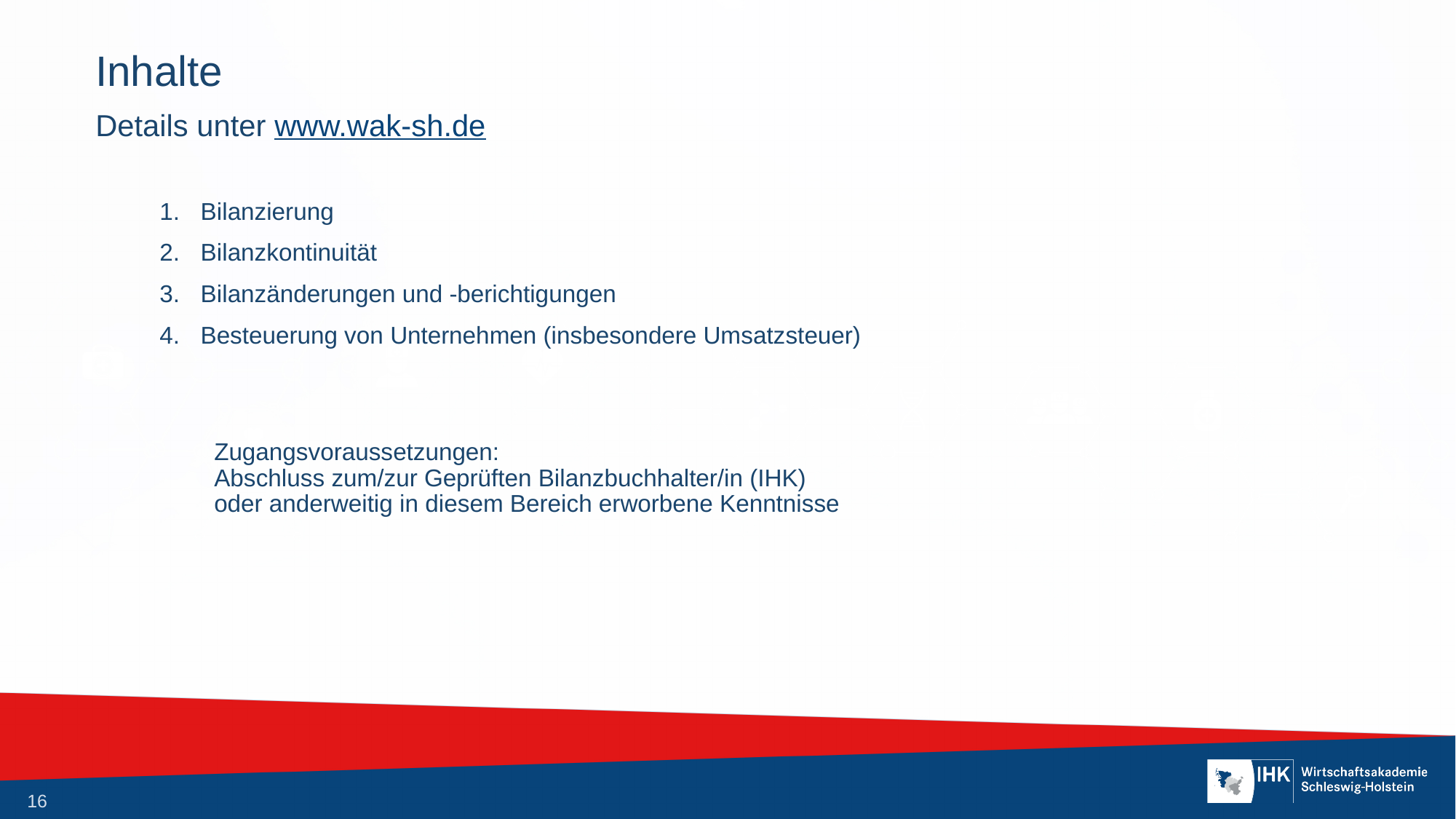

# Inhalte
Details unter www.wak-sh.de
Bilanzierung
Bilanzkontinuität
Bilanzänderungen und -berichtigungen
Besteuerung von Unternehmen (insbesondere Umsatzsteuer)

Zugangsvoraussetzungen:
Abschluss zum/zur Geprüften Bilanzbuchhalter/in (IHK)
oder anderweitig in diesem Bereich erworbene Kenntnisse